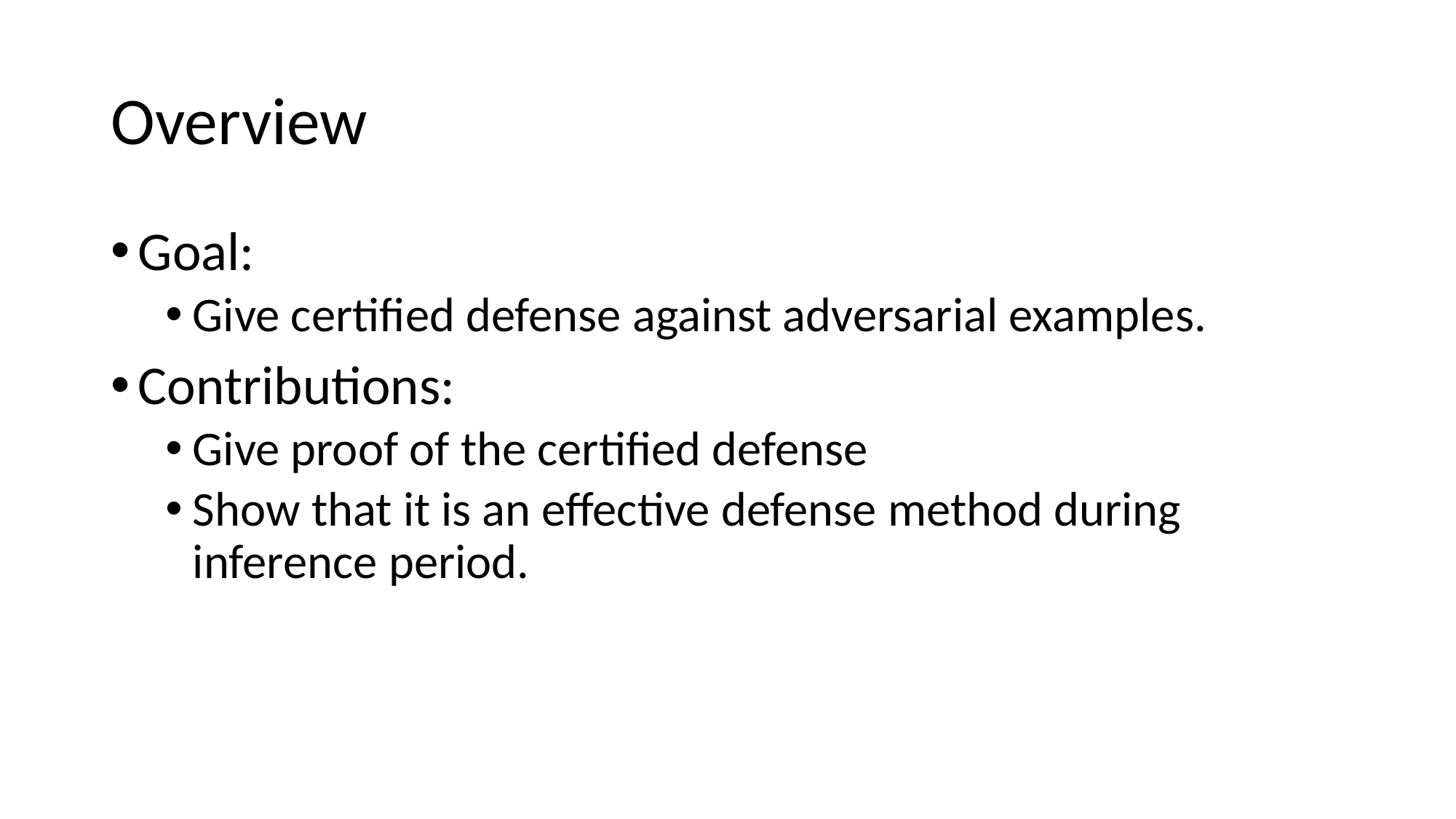

# Overview
Goal:
Give certified defense against adversarial examples.
Contributions:
Give proof of the certified defense
Show that it is an effective defense method during inference period.